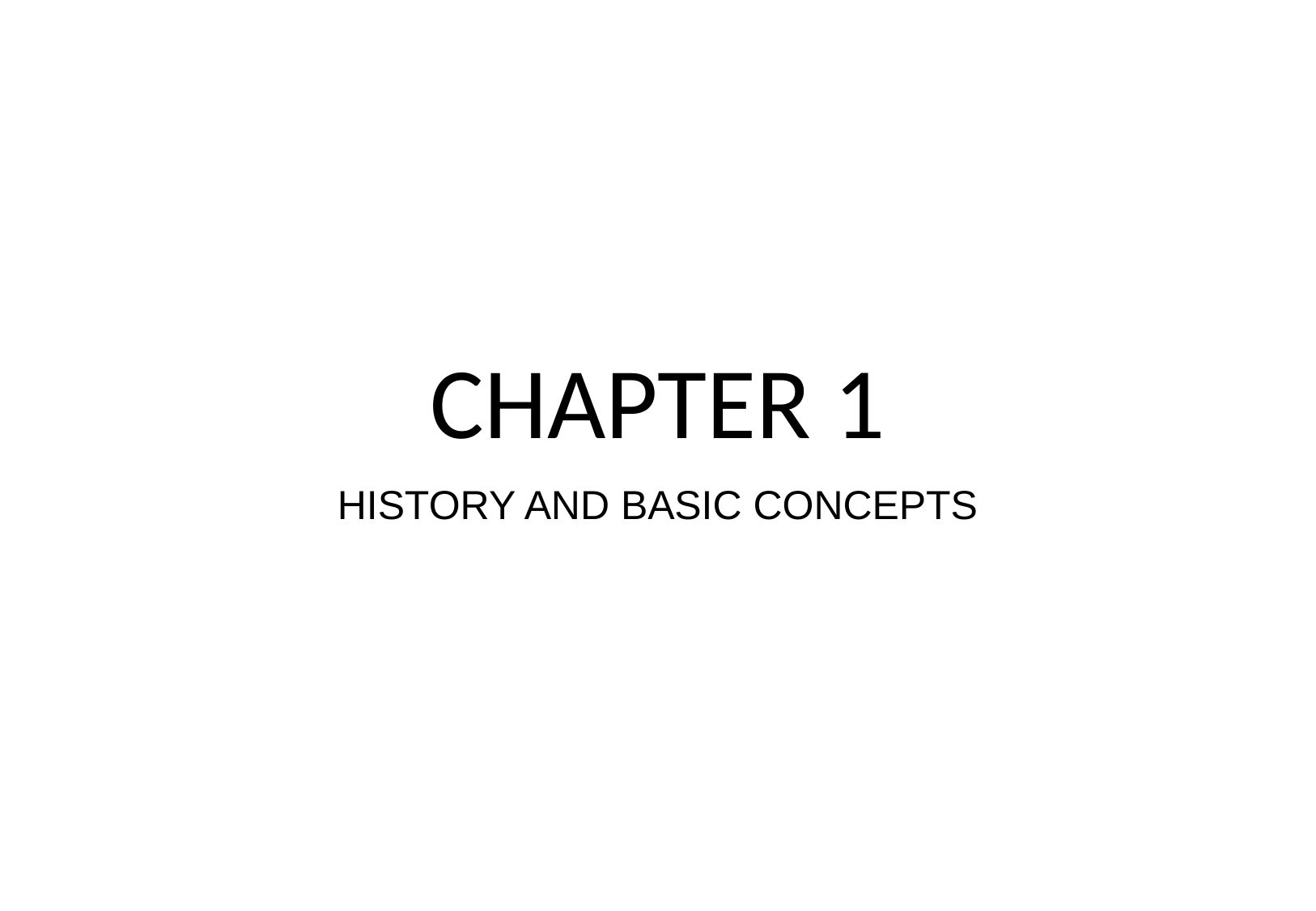

# CHAPTER 1
HISTORY AND BASIC CONCEPTS